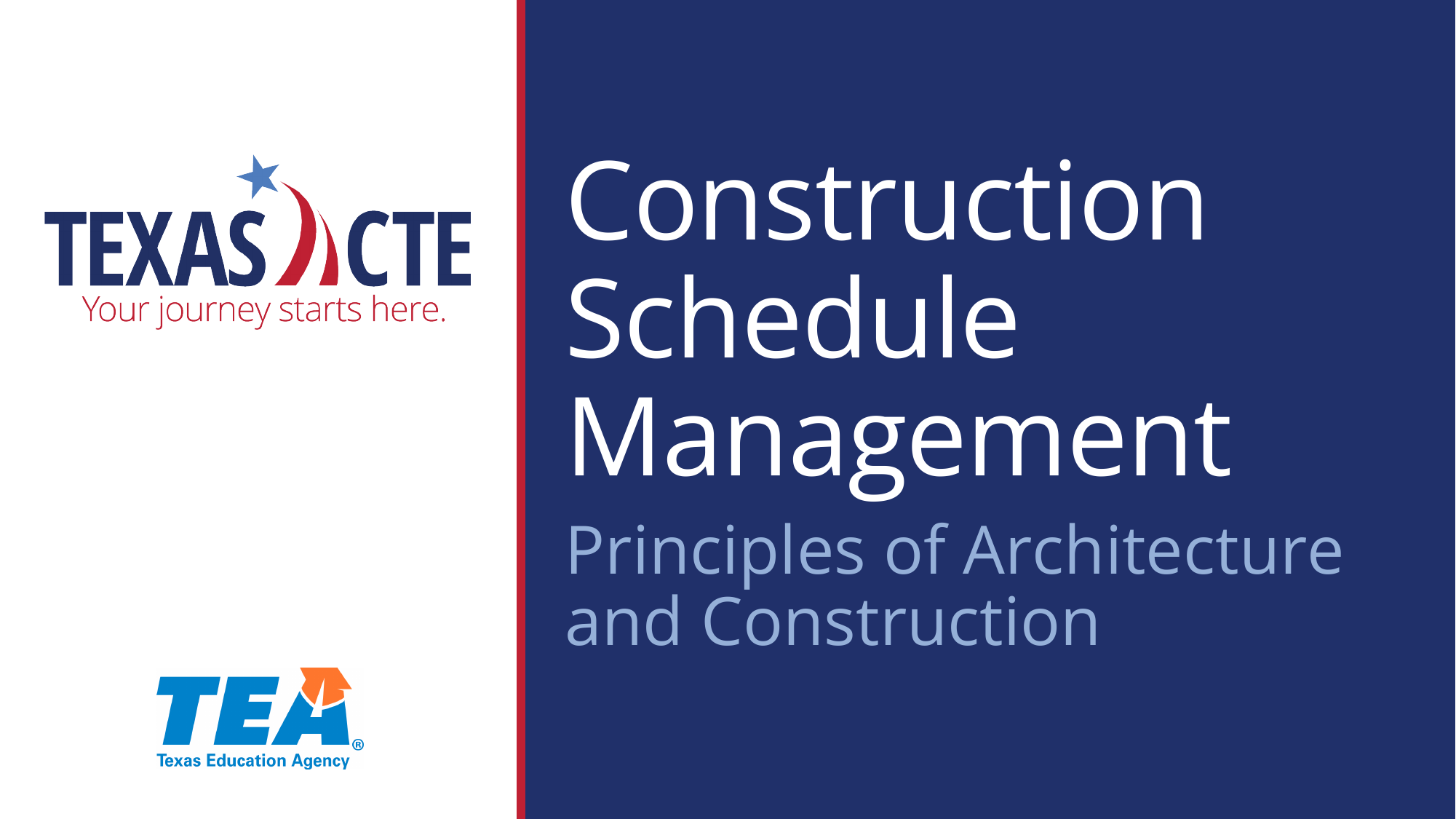

Construction Schedule Management
Principles of Architecture and Construction